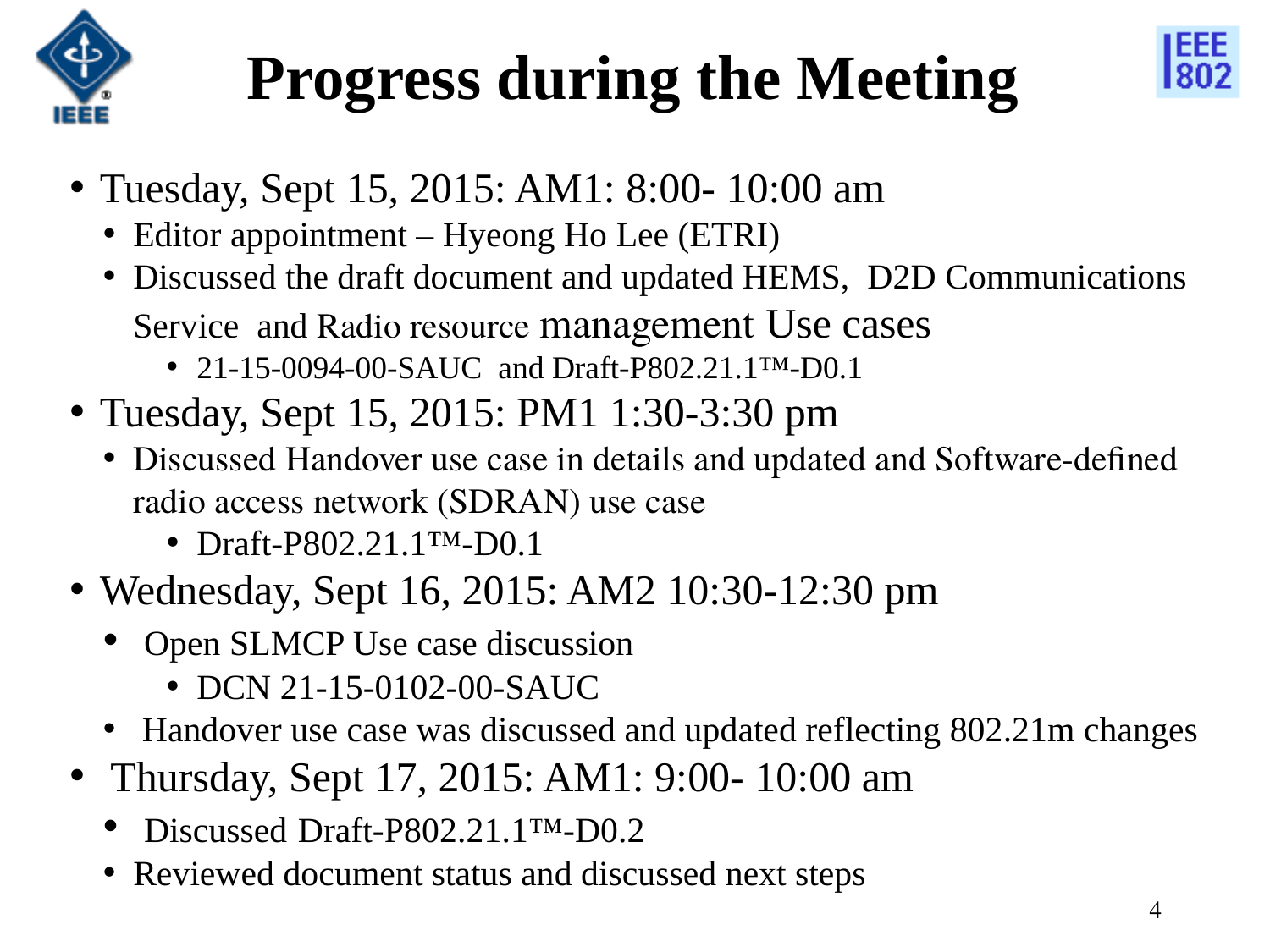

# Progress during the Meeting
Tuesday, Sept 15, 2015: AM1: 8:00- 10:00 am
Editor appointment – Hyeong Ho Lee (ETRI)
Discussed the draft document and updated HEMS,  D2D Communications Service  and Radio resource management Use cases
21-15-0094-00-SAUC  and Draft-P802.21.1™-D0.1
Tuesday, Sept 15, 2015: PM1 1:30-3:30 pm
Discussed Handover use case in details and updated and Software-defined radio access network (SDRAN) use case
Draft-P802.21.1™-D0.1
Wednesday, Sept 16, 2015: AM2 10:30-12:30 pm
 Open SLMCP Use case discussion
DCN 21-15-0102-00-SAUC
 Handover use case was discussed and updated reflecting 802.21m changes
 Thursday, Sept 17, 2015: AM1: 9:00- 10:00 am
 Discussed Draft-P802.21.1™-D0.2
Reviewed document status and discussed next steps

4